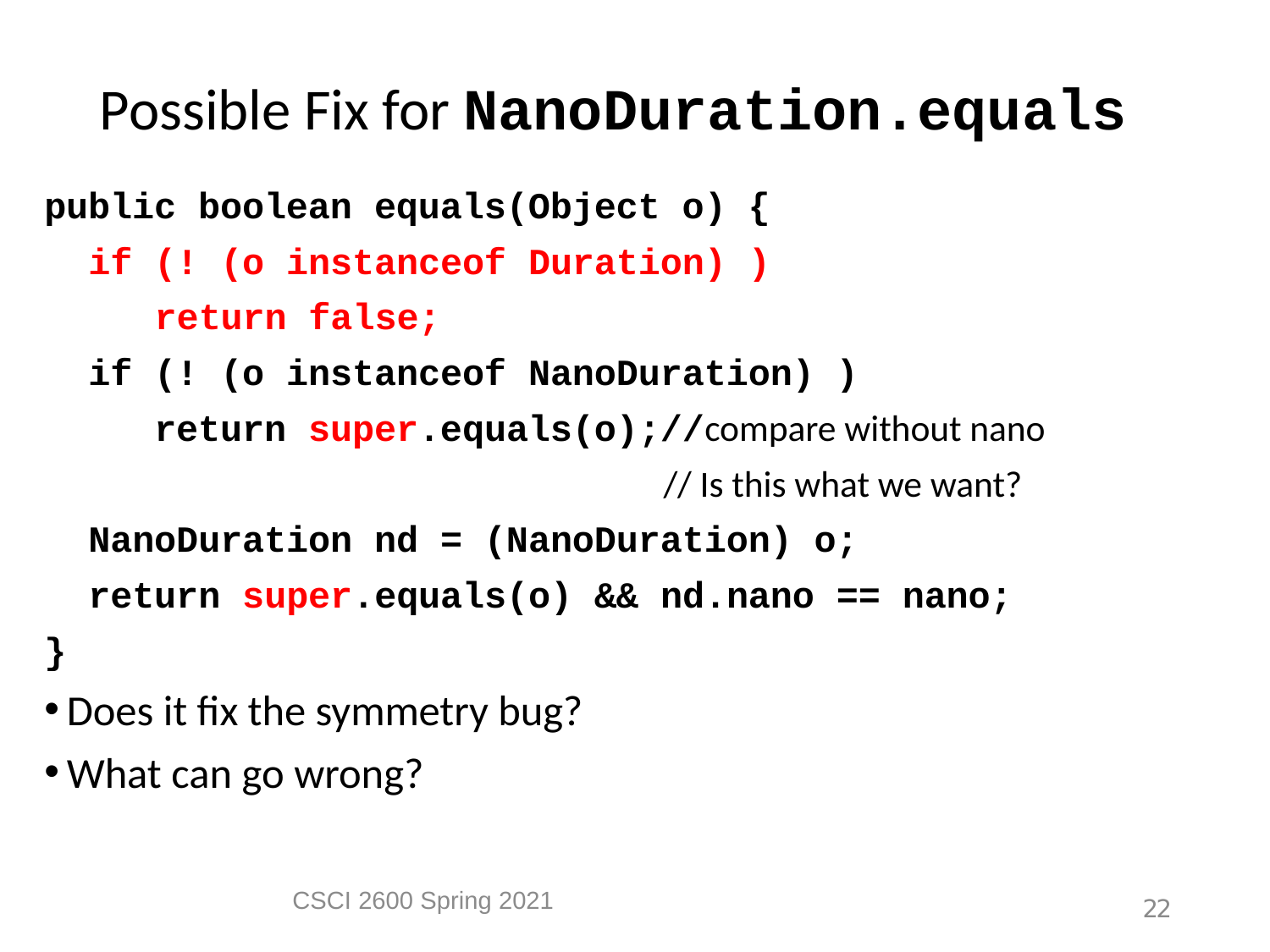

Possible Fix for NanoDuration.equals
public boolean equals(Object o) {
  if (! (o instanceof Duration) )
	return false;
  if (! (o instanceof NanoDuration) )
     return super.equals(o);//compare without nano
                                                                           // Is this what we want?
  NanoDuration nd = (NanoDuration) o;
  return super.equals(o) && nd.nano == nano;
}
Does it fix the symmetry bug?
What can go wrong?

CSCI 2600 Spring 2021
22